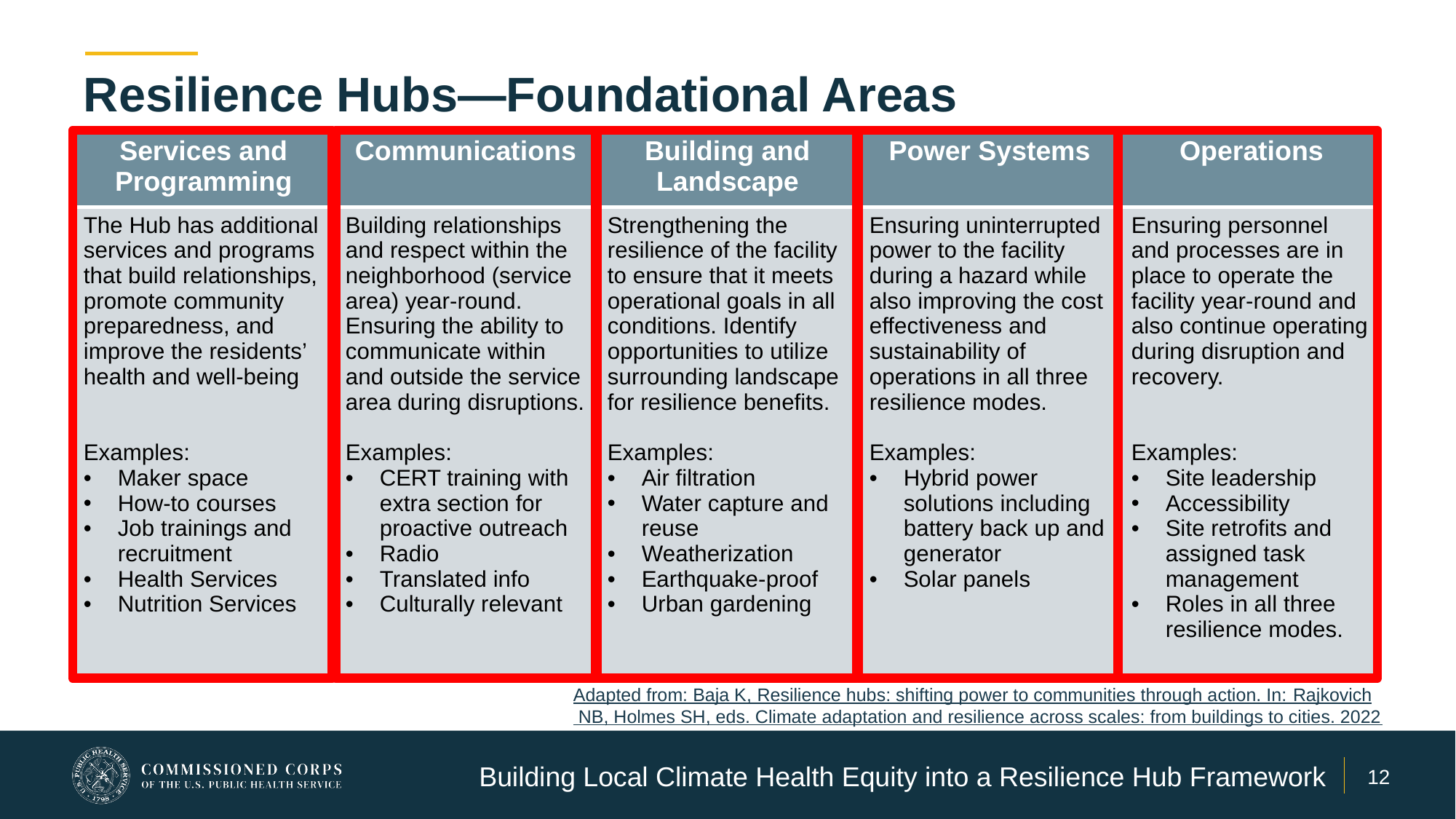

# Resilience Hubs—Foundational Areas
| Services and Programming | Communications | Building and Landscape | Power Systems | Operations |
| --- | --- | --- | --- | --- |
| The Hub has additional services and programs that build relationships, promote community preparedness, and improve the residents’ health and well-being Examples: Maker space How-to courses Job trainings and recruitment Health Services Nutrition Services | Building relationships and respect within the neighborhood (service area) year-round. Ensuring the ability to communicate within and outside the service area during disruptions. Examples: CERT training with extra section for proactive outreach Radio Translated info Culturally relevant | Strengthening the resilience of the facility to ensure that it meets operational goals in all conditions. Identify opportunities to utilize surrounding landscape for resilience benefits. Examples: Air filtration Water capture and reuse Weatherization Earthquake-proof Urban gardening | Ensuring uninterrupted power to the facility during a hazard while also improving the cost effectiveness and sustainability of operations in all three resilience modes. Examples: Hybrid power solutions including battery back up and generator Solar panels | Ensuring personnel and processes are in place to operate the facility year-round and also continue operating during disruption and recovery. Examples: Site leadership Accessibility Site retrofits and assigned task management Roles in all three resilience modes. |

Adapted from: Baja K, Resilience hubs: shifting power to communities through action. In: Rajkovich NB, Holmes SH, eds. Climate adaptation and resilience across scales: from buildings to cities. 2022
Building Local Climate Health Equity into a Resilience Hub Framework